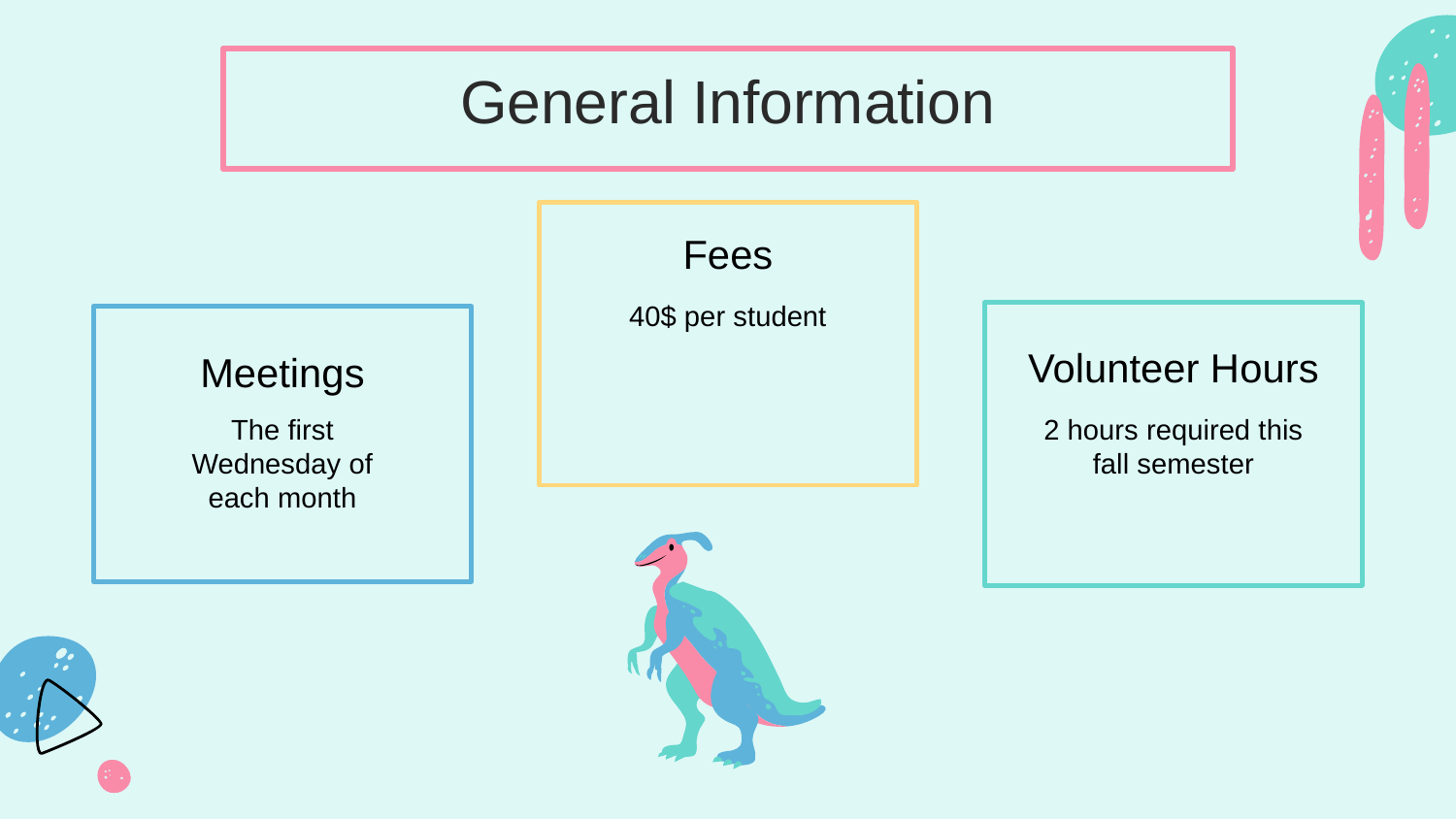

General Information

Fees
40$ per student

Volunteer Hours
# Meetings
The first Wednesday of each month
2 hours required this fall semester